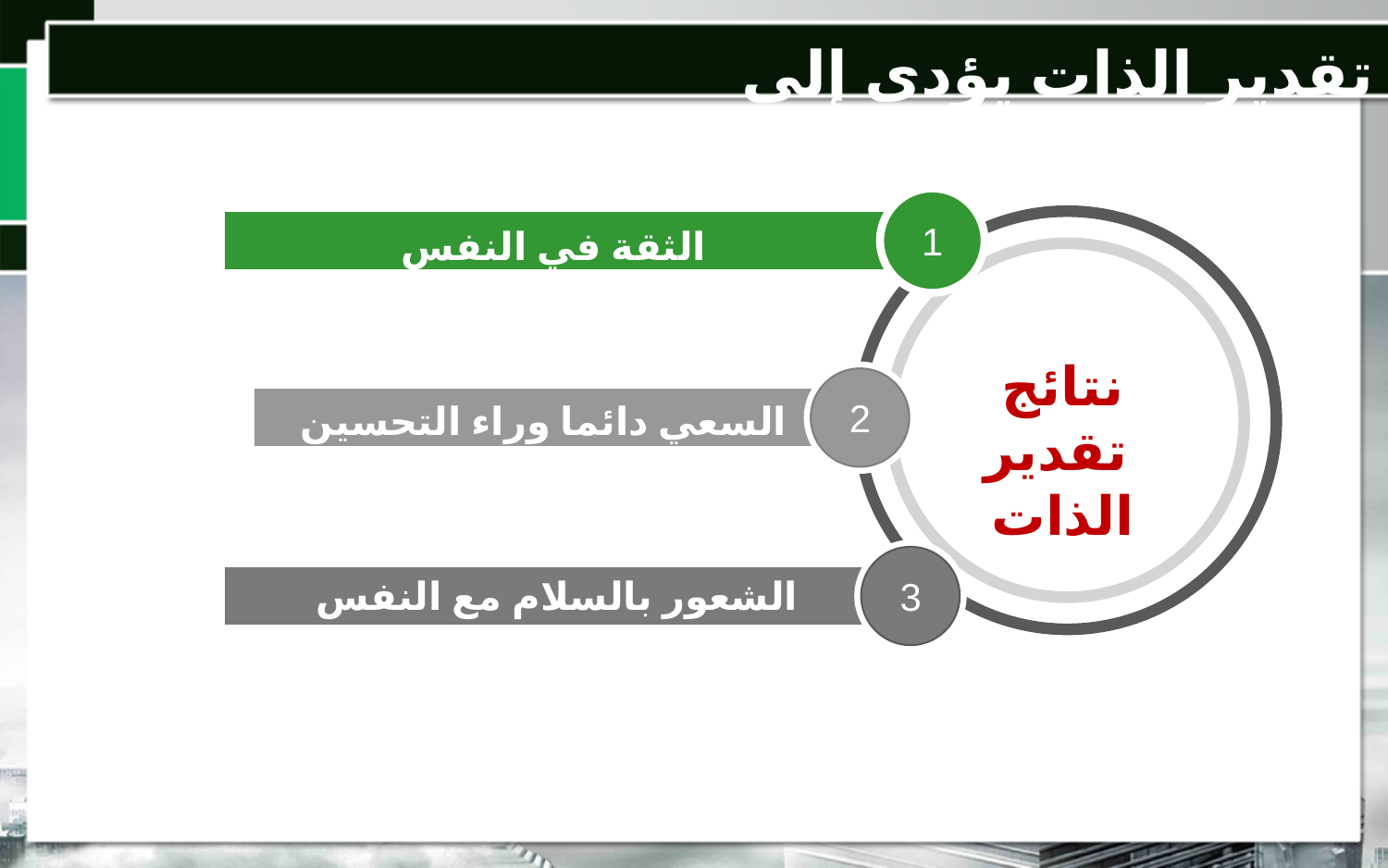

تقدير الذات يؤدي إلى

1

الثقة في النفس

نتائج
 تقدير الذات

2

السعي دائما وراء التحسين المستمر للذات

3

الشعور بالسلام مع النفس